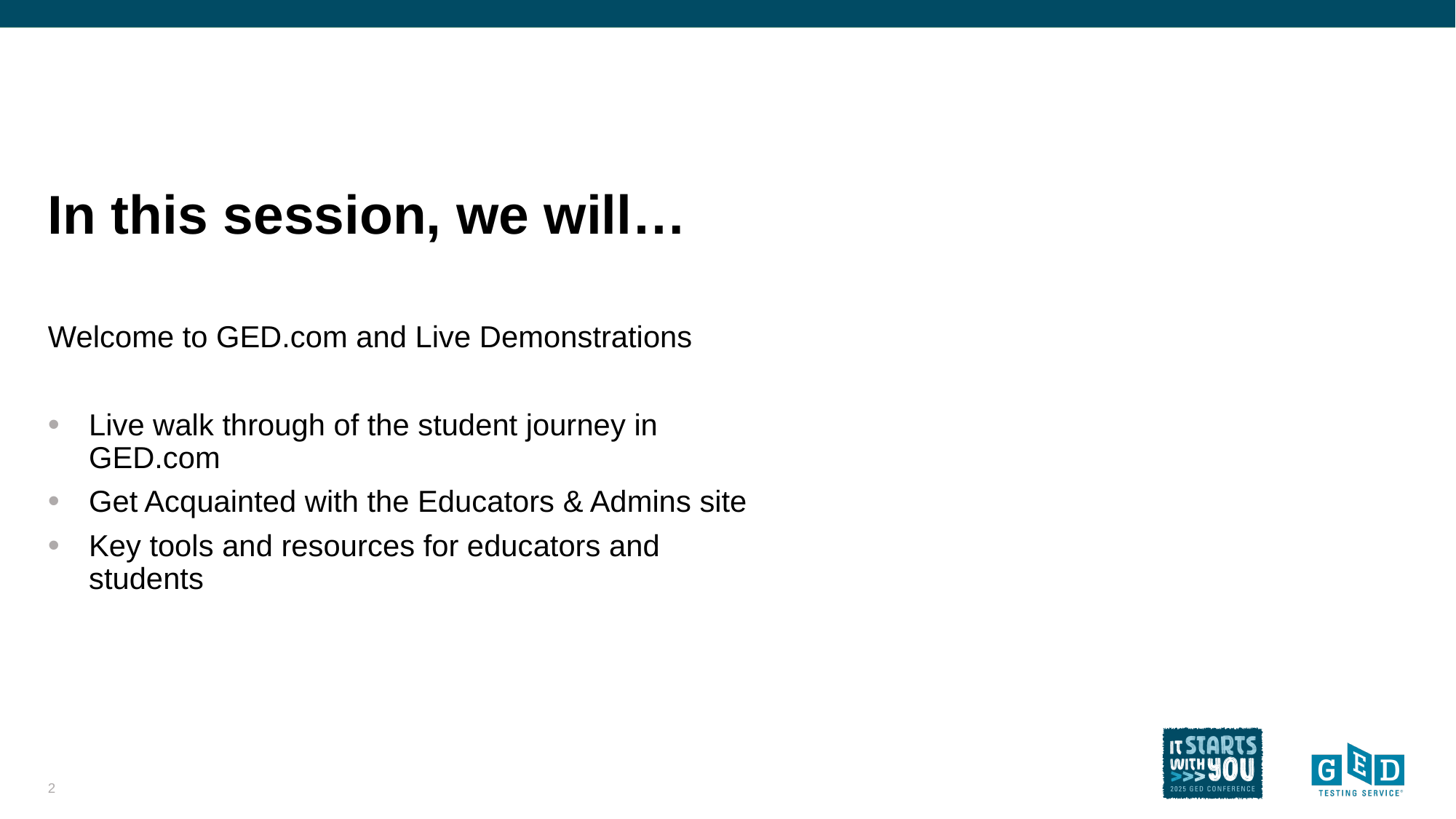

# In this session, we will…

Welcome to GED.com and Live Demonstrations

Live walk through of the student journey in GED.com
Get Acquainted with the Educators & Admins site
Key tools and resources for educators and students

2